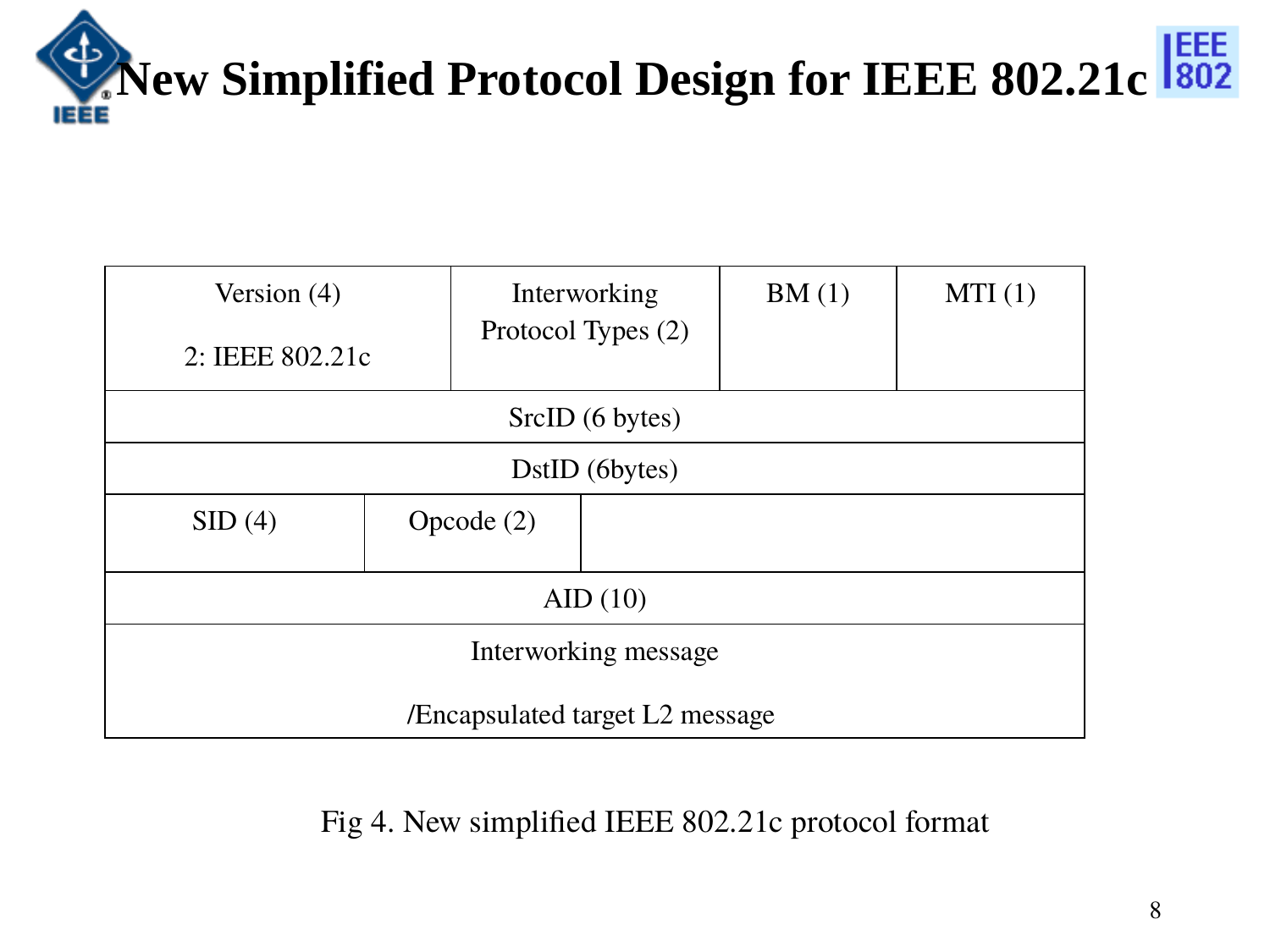

# New Simplified Protocol Design for IEEE 802.21c
| Version (4) 2: IEEE 802.21c |  | Interworking Protocol Types (2) |  | BM (1) | MTI (1) |
| --- | --- | --- | --- | --- | --- |
| SrcID (6 bytes) |  |  |  |  |  |
| DstID (6bytes) |  |  |  |  |  |
| SID (4) | Opcode (2) |  |  |  |  |
| AID (10) |  |  |  |  |  |
| Interworking message /Encapsulated target L2 message |  |  |  |  |  |
Fig 4. New simplified IEEE 802.21c protocol format
8